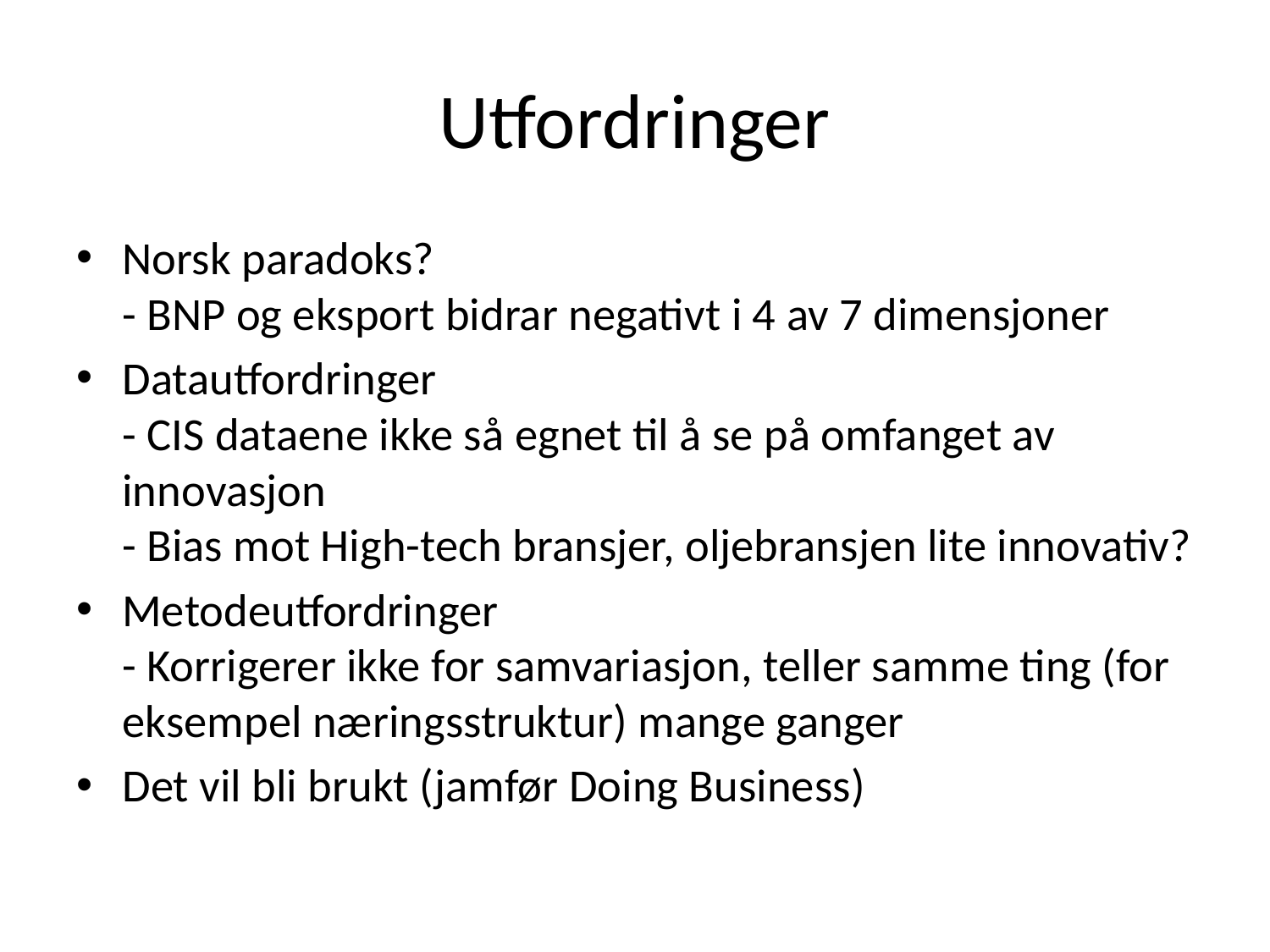

# Utfordringer
Norsk paradoks?
- BNP og eksport bidrar negativt i 4 av 7 dimensjoner
Datautfordringer
- CIS dataene ikke så egnet til å se på omfanget av innovasjon
- Bias mot High-tech bransjer, oljebransjen lite innovativ?
Metodeutfordringer
- Korrigerer ikke for samvariasjon, teller samme ting (for eksempel næringsstruktur) mange ganger
Det vil bli brukt (jamfør Doing Business)